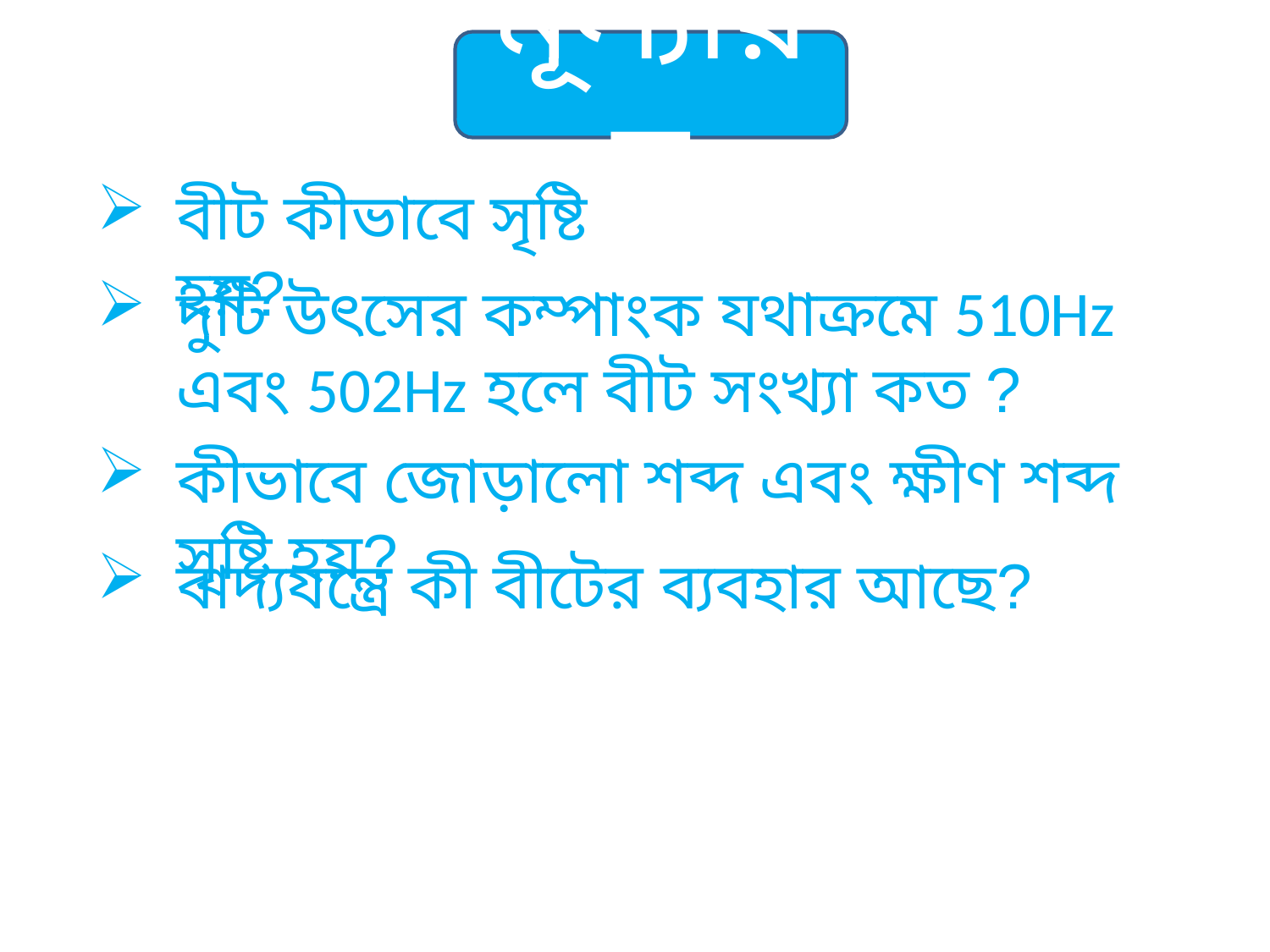

মূল্যায়ন
বীট কীভাবে সৃষ্টি হয়?
দুটি উৎসের কম্পাংক যথাক্রমে 510Hz এবং 502Hz হলে বীট সংখ্যা কত ?
কীভাবে জোড়ালো শব্দ এবং ক্ষীণ শব্দ সৃষ্টি হয়?
বাদ্যযন্ত্রে কী বীটের ব্যবহার আছে?